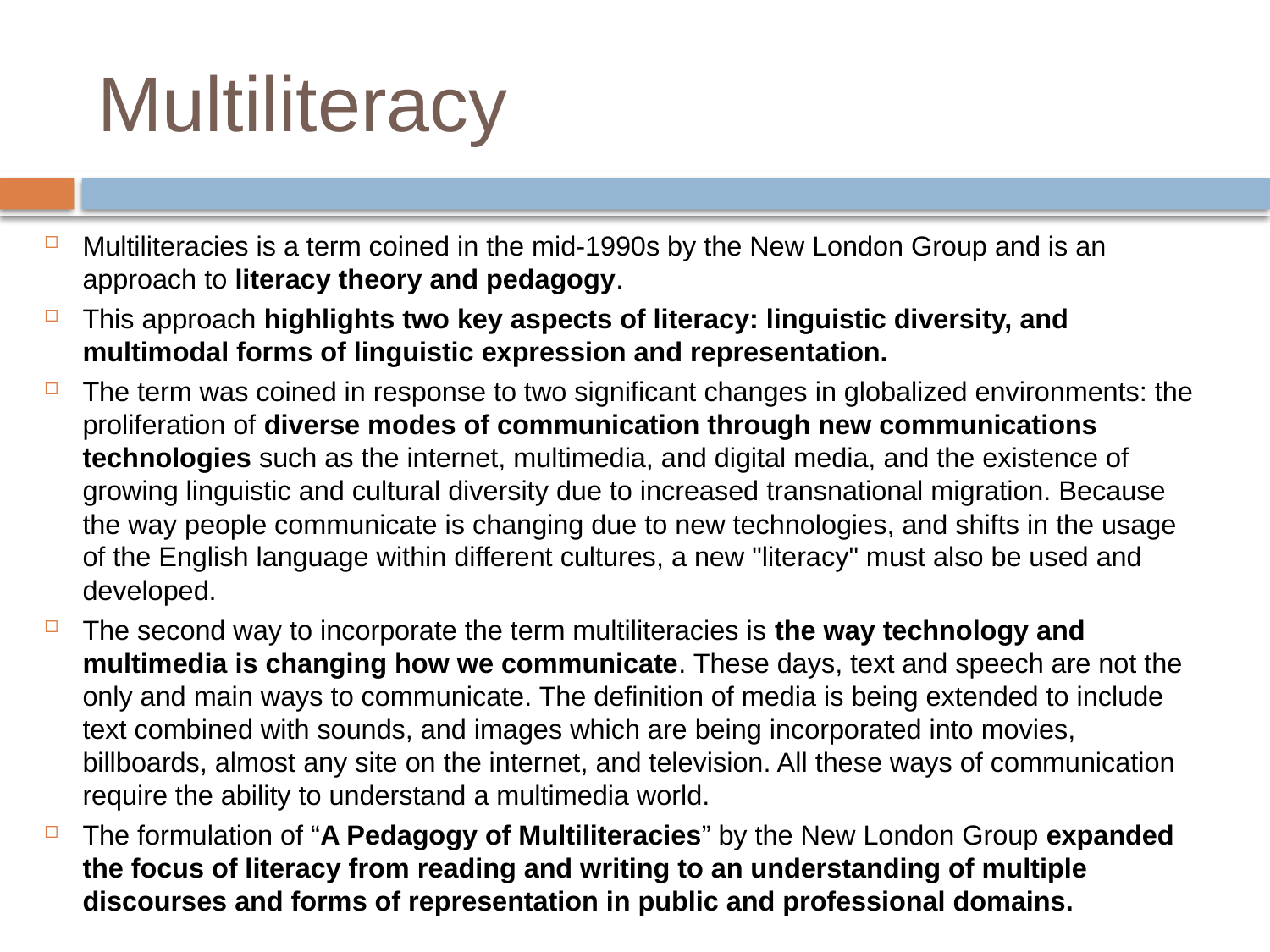

# Multiliteracy
Multiliteracies is a term coined in the mid-1990s by the New London Group and is an approach to literacy theory and pedagogy.
This approach highlights two key aspects of literacy: linguistic diversity, and multimodal forms of linguistic expression and representation.
The term was coined in response to two significant changes in globalized environments: the proliferation of diverse modes of communication through new communications technologies such as the internet, multimedia, and digital media, and the existence of growing linguistic and cultural diversity due to increased transnational migration. Because the way people communicate is changing due to new technologies, and shifts in the usage of the English language within different cultures, a new "literacy" must also be used and developed.
The second way to incorporate the term multiliteracies is the way technology and multimedia is changing how we communicate. These days, text and speech are not the only and main ways to communicate. The definition of media is being extended to include text combined with sounds, and images which are being incorporated into movies, billboards, almost any site on the internet, and television. All these ways of communication require the ability to understand a multimedia world.
The formulation of “A Pedagogy of Multiliteracies” by the New London Group expanded the focus of literacy from reading and writing to an understanding of multiple discourses and forms of representation in public and professional domains.